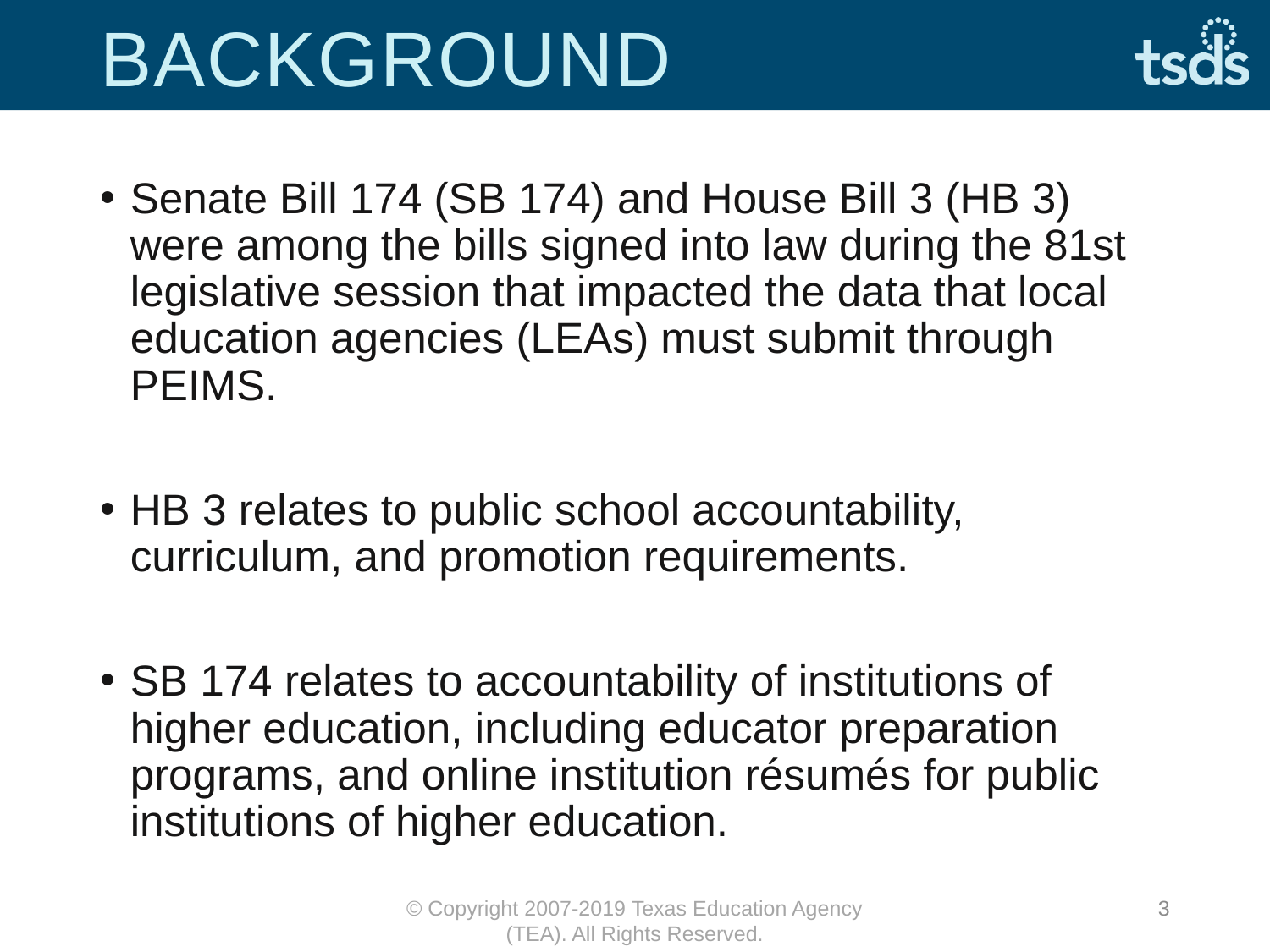

# Background
Senate Bill 174 (SB 174) and House Bill 3 (HB 3) were among the bills signed into law during the 81st legislative session that impacted the data that local education agencies (LEAs) must submit through PEIMS.

HB 3 relates to public school accountability, curriculum, and promotion requirements.

SB 174 relates to accountability of institutions of higher education, including educator preparation programs, and online institution résumés for public institutions of higher education.

3